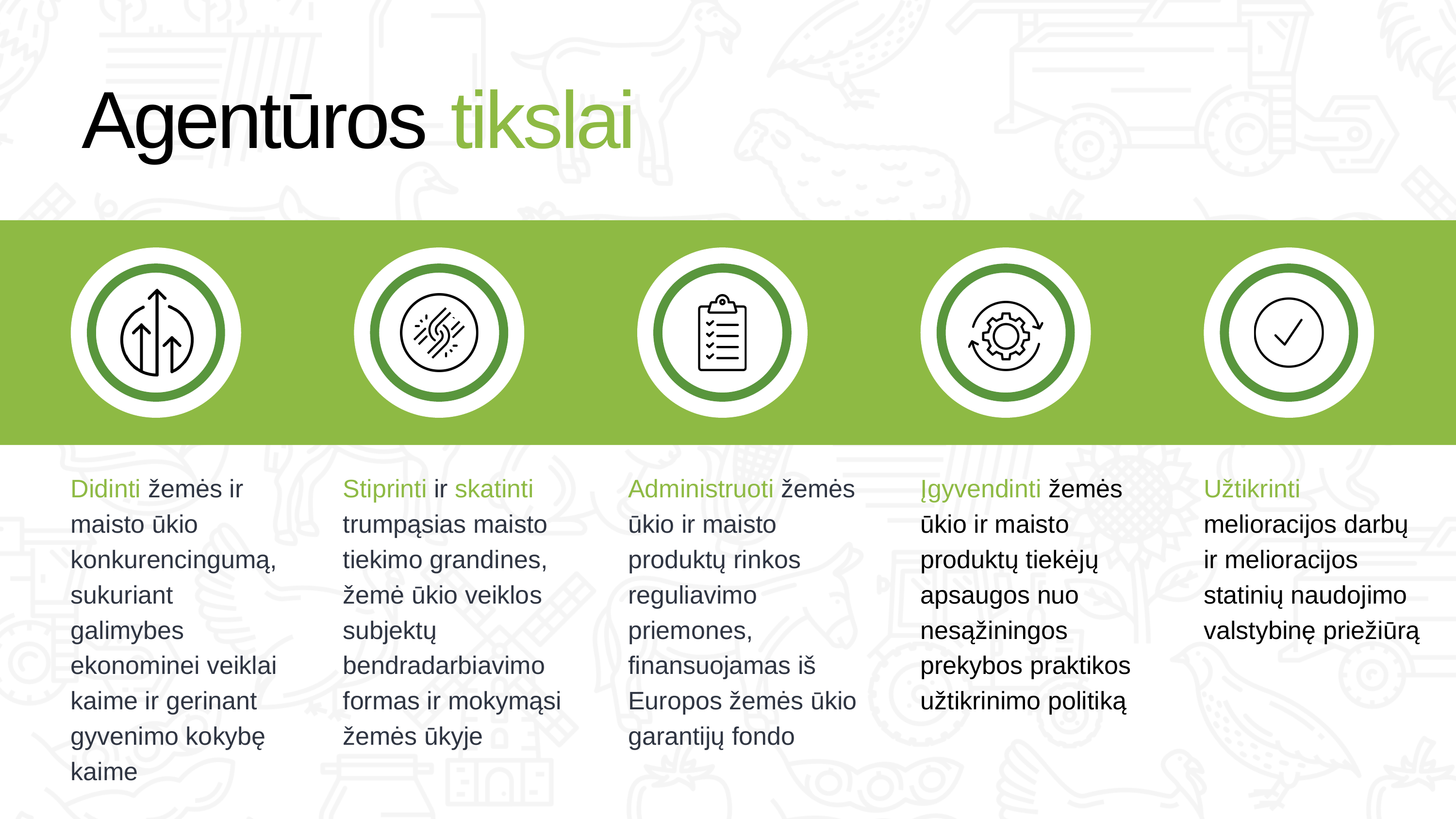

Agentūros tikslai

Didinti žemės ir maisto ūkio konkurencingumą, sukuriant galimybes ekonominei veiklai kaime ir gerinant gyvenimo kokybę kaime
Stiprinti ir skatinti trumpąsias maisto tiekimo grandines, žemė ūkio veiklos subjektų bendradarbiavimo formas ir mokymąsi žemės ūkyje
Administruoti žemės ūkio ir maisto produktų rinkos reguliavimo priemones, finansuojamas iš Europos žemės ūkio garantijų fondo
Įgyvendinti žemės ūkio ir maisto produktų tiekėjų apsaugos nuo nesąžiningos prekybos praktikos užtikrinimo politiką
Užtikrinti melioracijos darbų ir melioracijos statinių naudojimo valstybinę priežiūrą